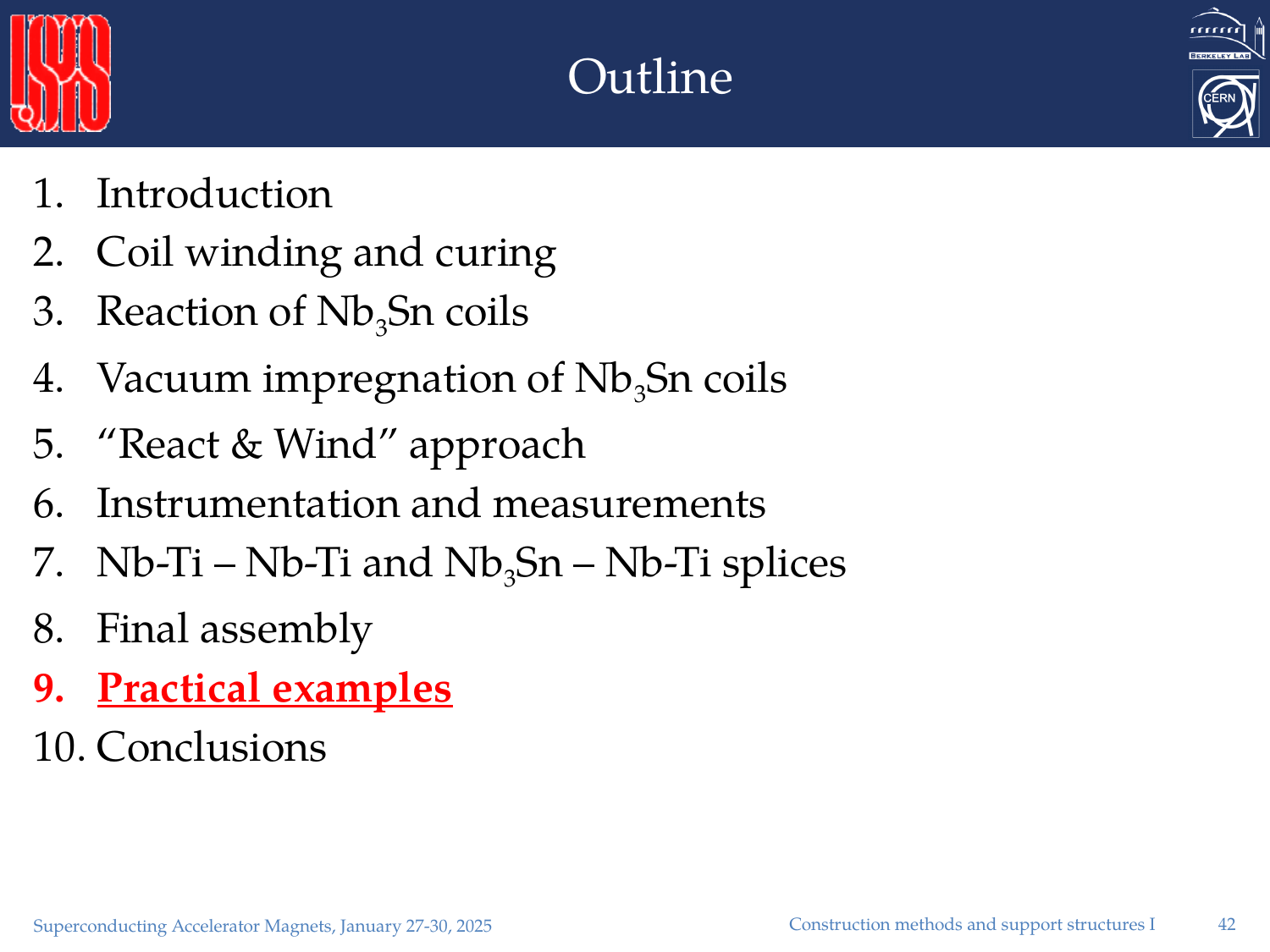

# Outline
Introduction
Coil winding and curing
Reaction of Nb3Sn coils
Vacuum impregnation of Nb3Sn coils
“React & Wind” approach
Instrumentation and measurements
Nb-Ti – Nb-Ti and Nb3Sn – Nb-Ti splices
Final assembly
Practical examples
Conclusions
Construction methods and support structures I
42
Superconducting Accelerator Magnets, January 27-30, 2025